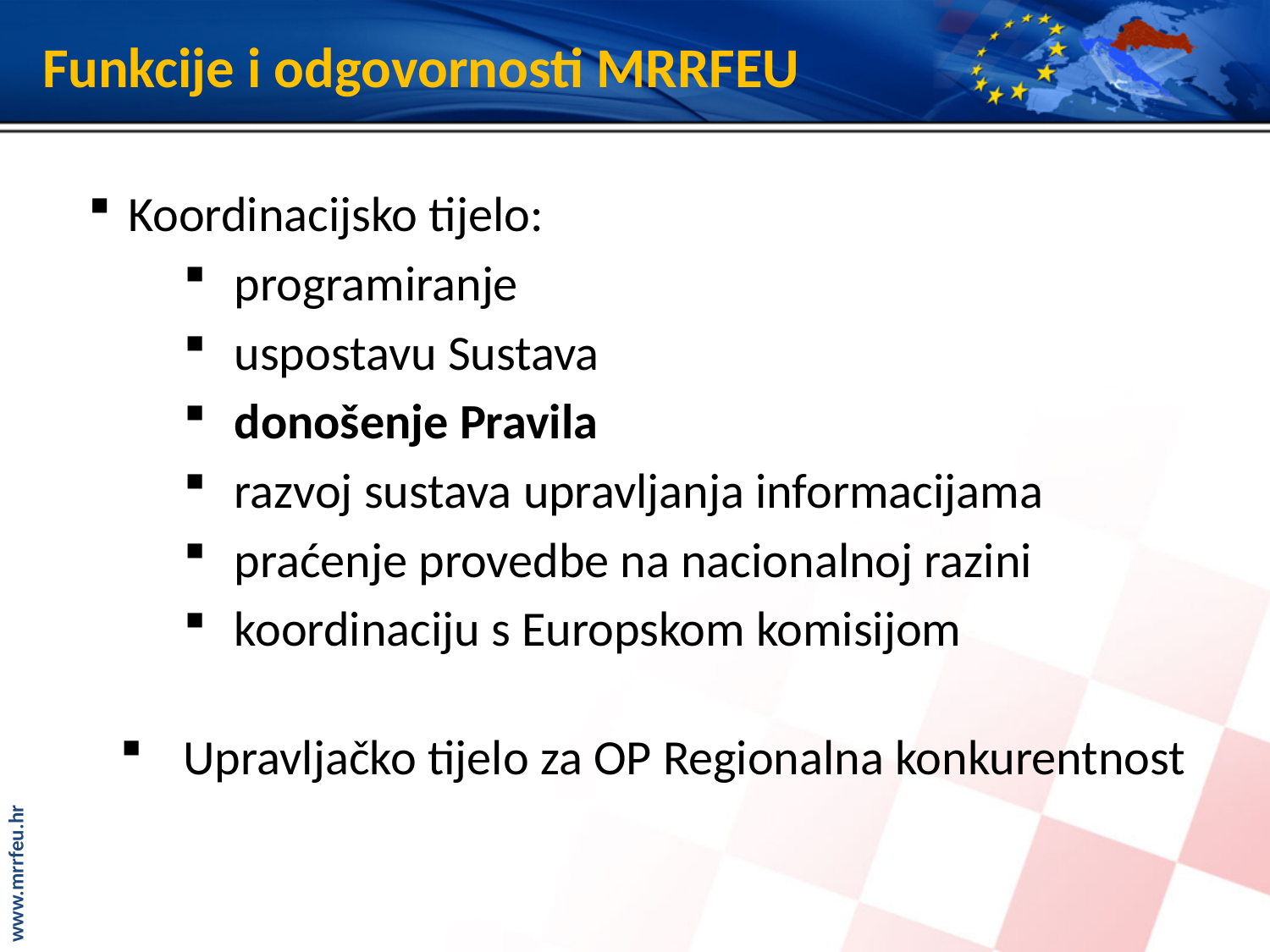

# Funkcije i odgovornosti MRRFEU
Koordinacijsko tijelo:
 programiranje
 uspostavu Sustava
 donošenje Pravila
 razvoj sustava upravljanja informacijama
 praćenje provedbe na nacionalnoj razini
 koordinaciju s Europskom komisijom

Upravljačko tijelo za OP Regionalna konkurentnost